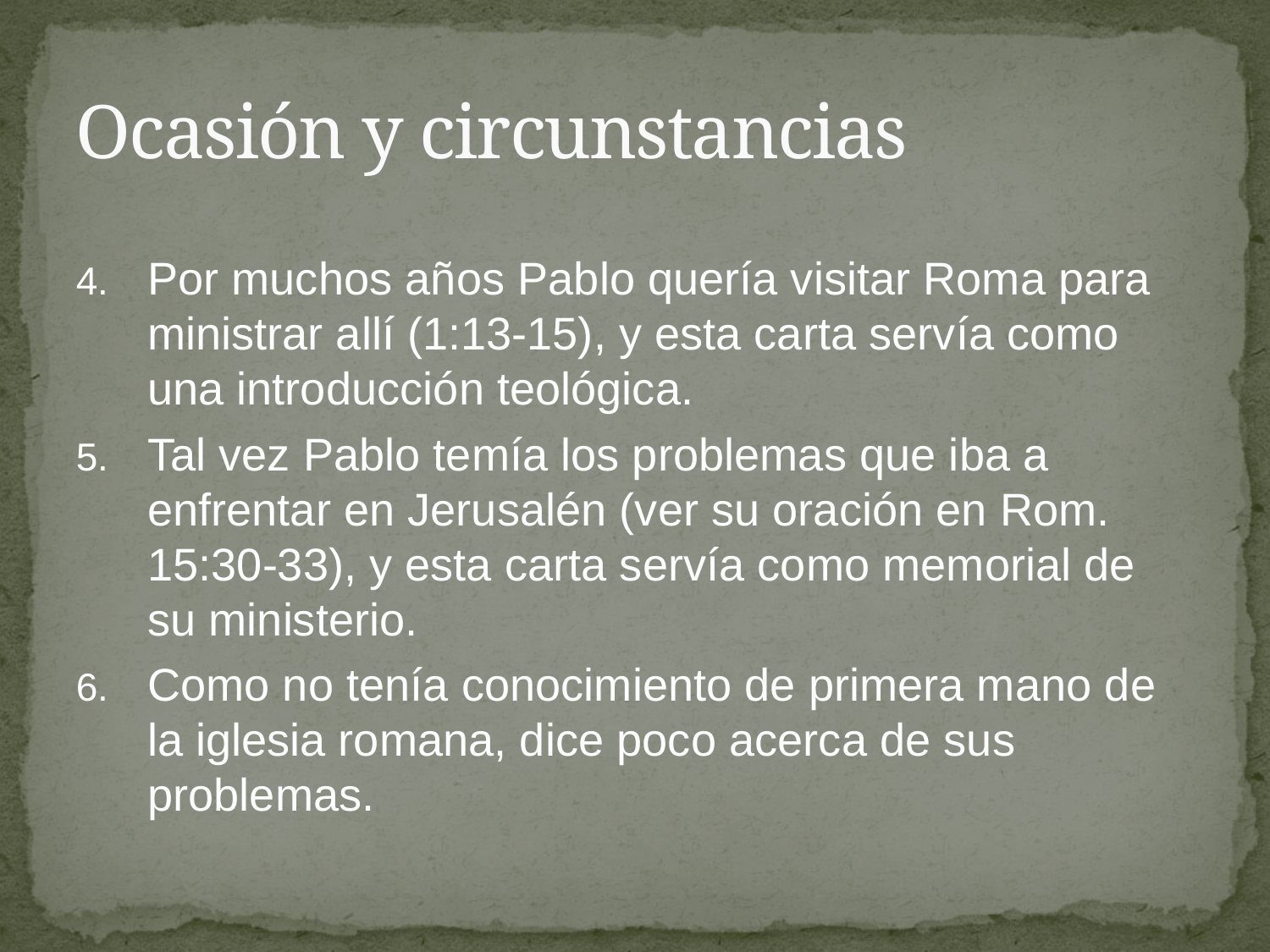

# Ocasión y circunstancias
Por muchos años Pablo quería visitar Roma para ministrar allí (1:13-15), y esta carta servía como una introducción teológica.
Tal vez Pablo temía los problemas que iba a enfrentar en Jerusalén (ver su oración en Rom. 15:30-33), y esta carta servía como memorial de su ministerio.
Como no tenía conocimiento de primera mano de la iglesia romana, dice poco acerca de sus problemas.